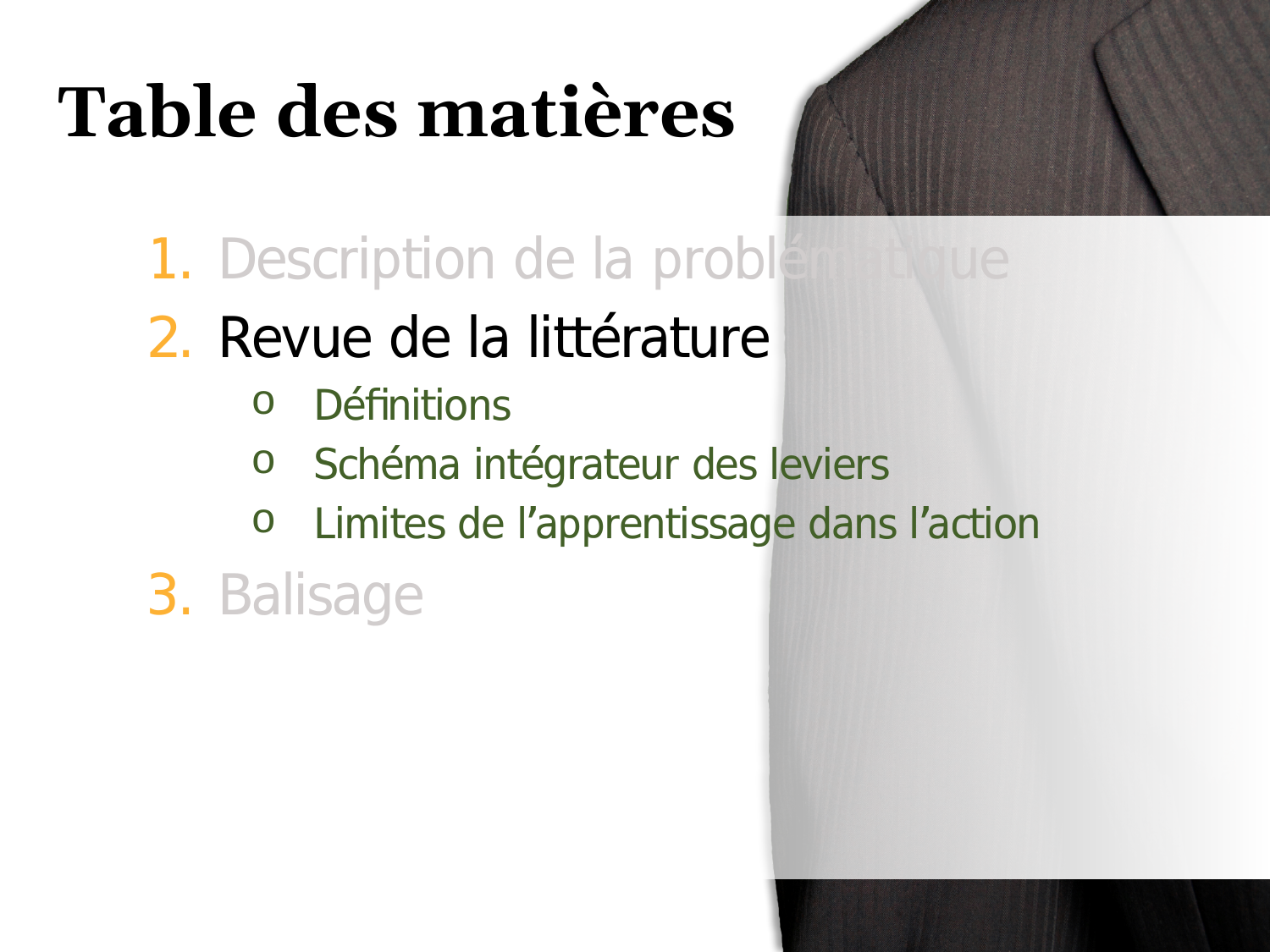

# Table des matières
Description de la problématique
Revue de la littérature
Définitions
Schéma intégrateur des leviers
Limites de l’apprentissage dans l’action
Balisage